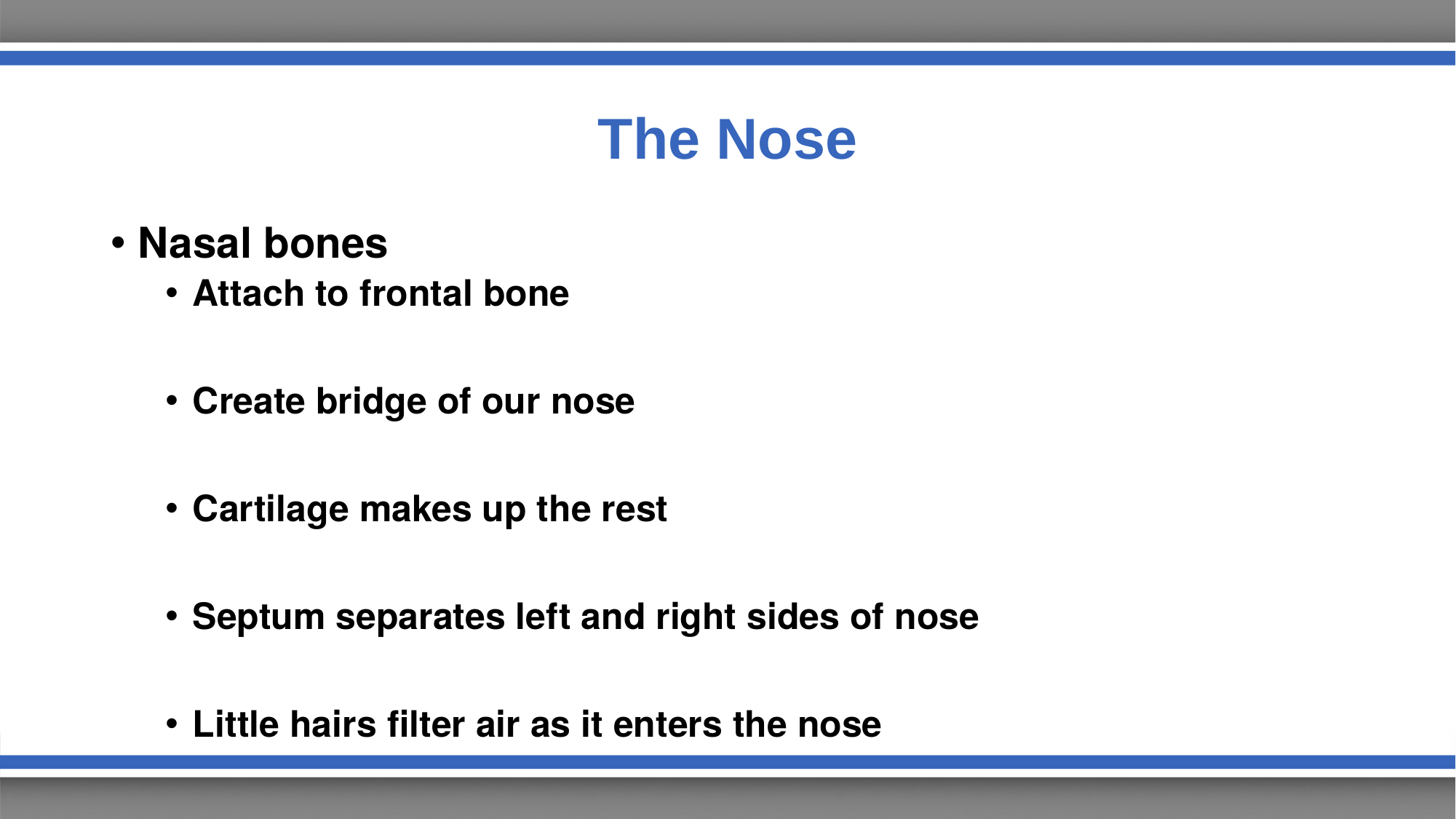

# The Nose
Nasal bones
Attach to frontal bone

Create bridge of our nose

Cartilage makes up the rest

Septum separates left and right sides of nose

Little hairs filter air as it enters the nose